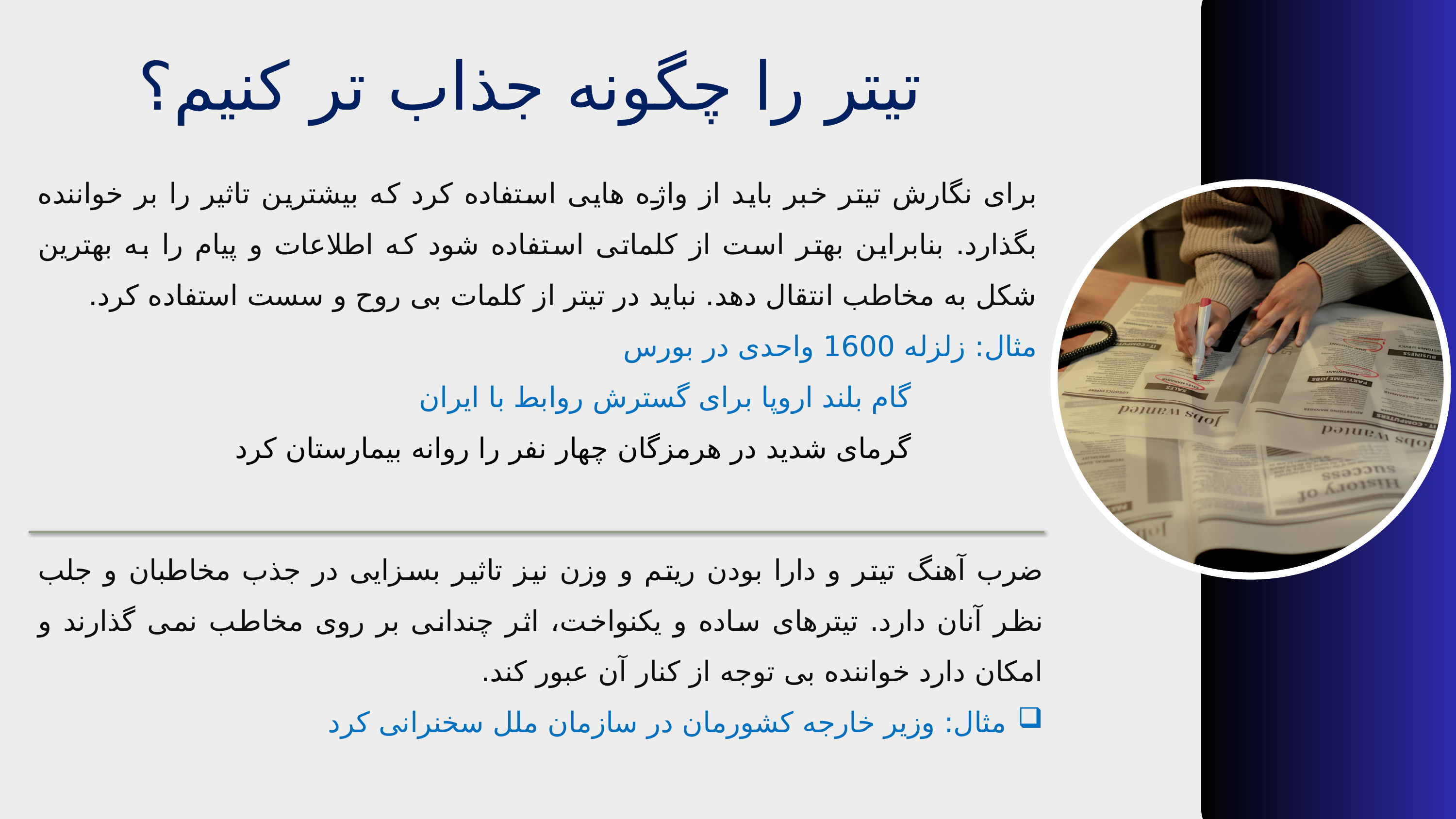

تیتر را چگونه جذاب تر کنیم؟
برای نگارش تیتر خبر باید از واژه هایی استفاده کرد که بیشترین تاثیر را بر خواننده بگذارد. بنابراین بهتر است از کلماتی استفاده شود که اطلاعات و پیام را به بهترین شکل به مخاطب انتقال دهد. نباید در تیتر از کلمات بی روح و سست استفاده کرد.
مثال: زلزله 1600 واحدی در بورس
              گام بلند اروپا برای گسترش روابط با ایران
              گرمای شدید در هرمزگان چهار نفر را روانه بیمارستان کرد

ضرب آهنگ تیتر و دارا بودن ریتم و وزن نیز تاثیر بسزایی در جذب مخاطبان و جلب نظر آنان دارد. تیترهای ساده و یکنواخت، اثر چندانی بر روی مخاطب نمی گذارند و امکان دارد خواننده بی توجه از کنار آن عبور کند.
مثال: وزیر خارجه کشورمان در سازمان ملل سخنرانی کرد